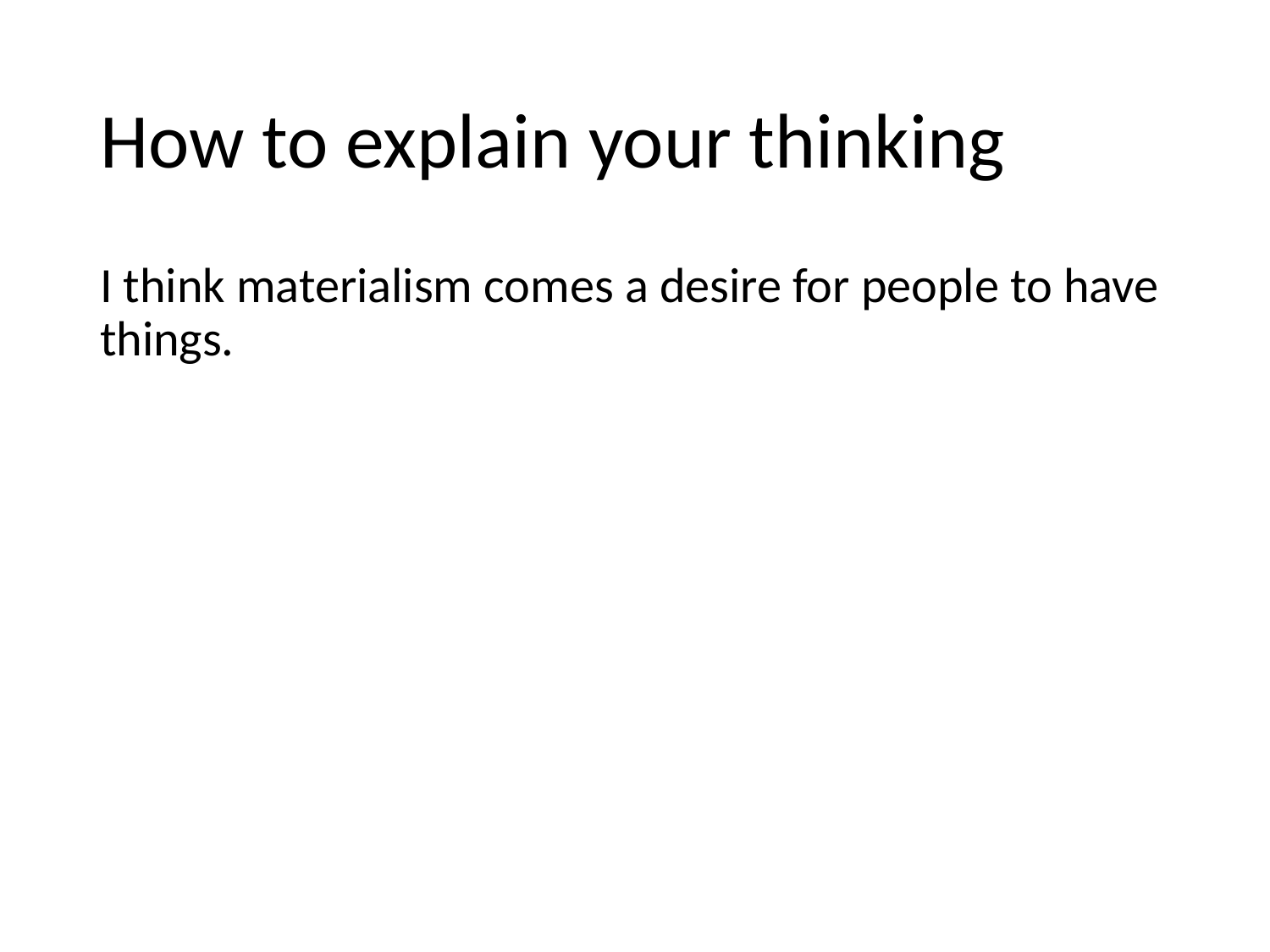

# How to explain your thinking
I think materialism comes a desire for people to have things.